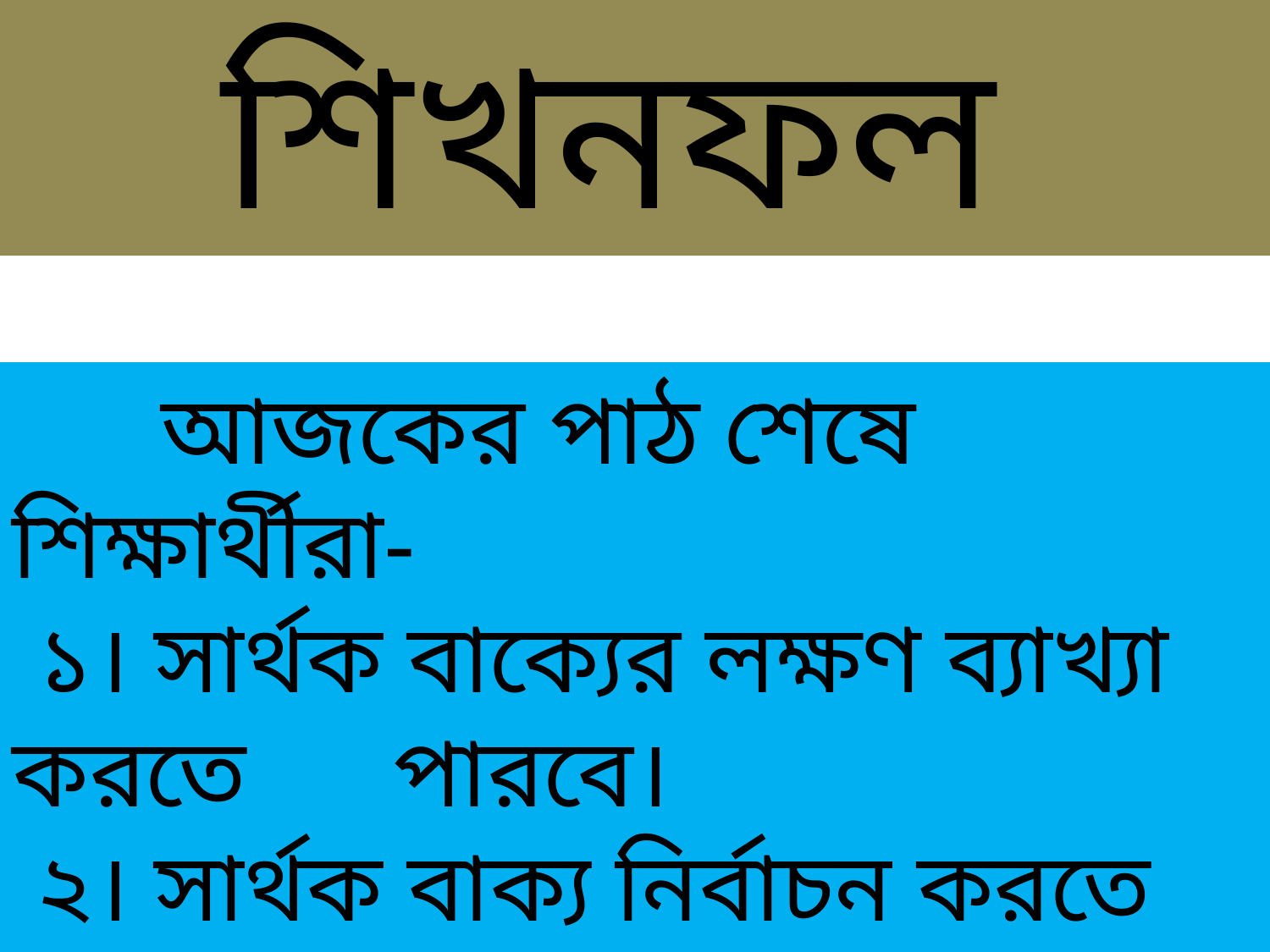

শিখনফল
      আজকের পাঠ শেষে শিক্ষার্থীরা-
 ১। সার্থক বাক্যের লক্ষণ ব্যাখ্যা করতে   	পারবে।
 ২। সার্থক বাক্য নির্বাচন করতে পারবে।
 ৩।সঠিক বাক্য গঠন করতে পারবে ।